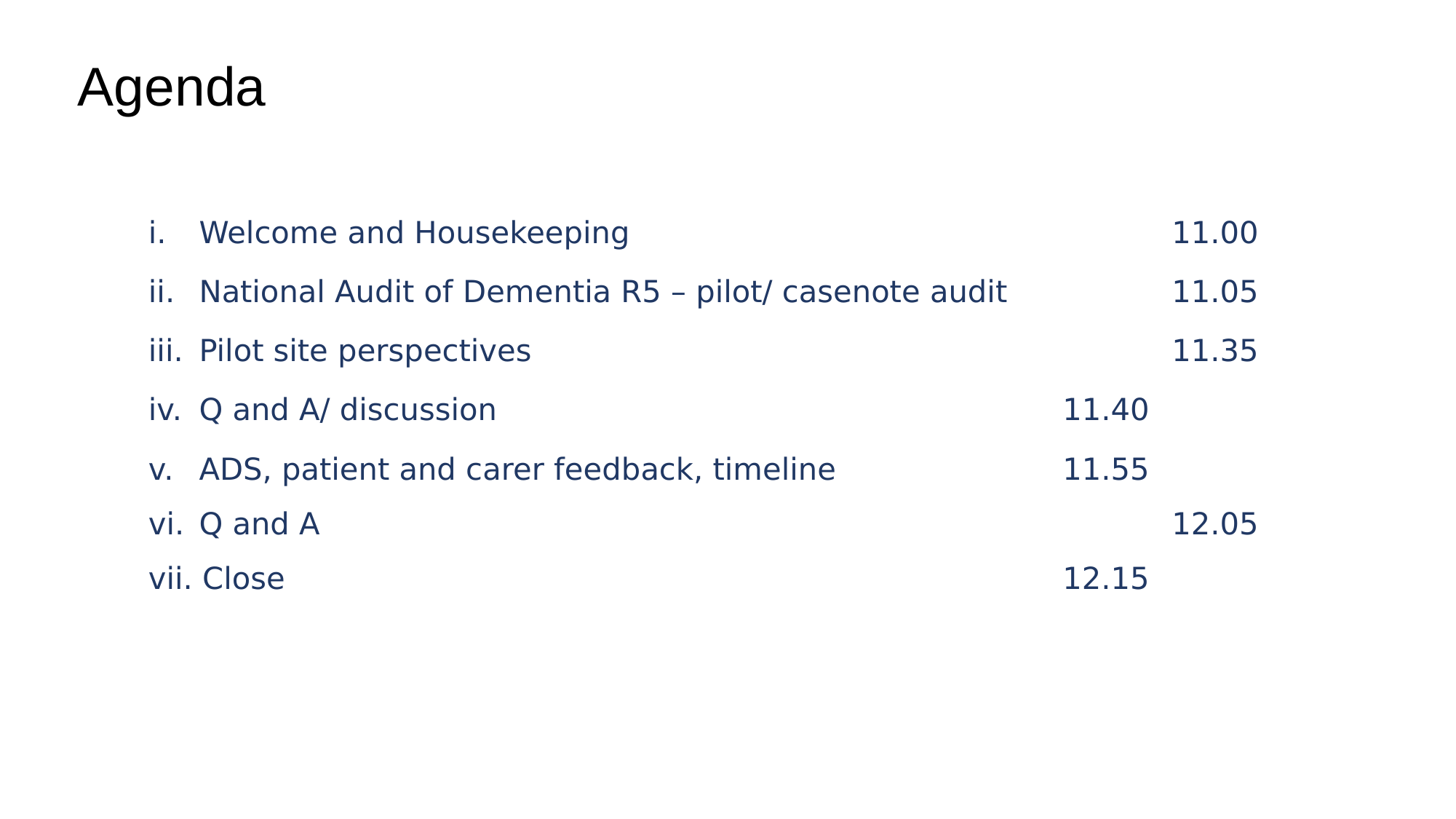

# Agenda

 Welcome and Housekeeping					11.00
 National Audit of Dementia R5 – pilot/ casenote audit		11.05
 Pilot site perspectives						11.35
 Q and A/ discussion						11.40
 ADS, patient and carer feedback, timeline			11.55
 Q and A								12.05
 Close								12.15